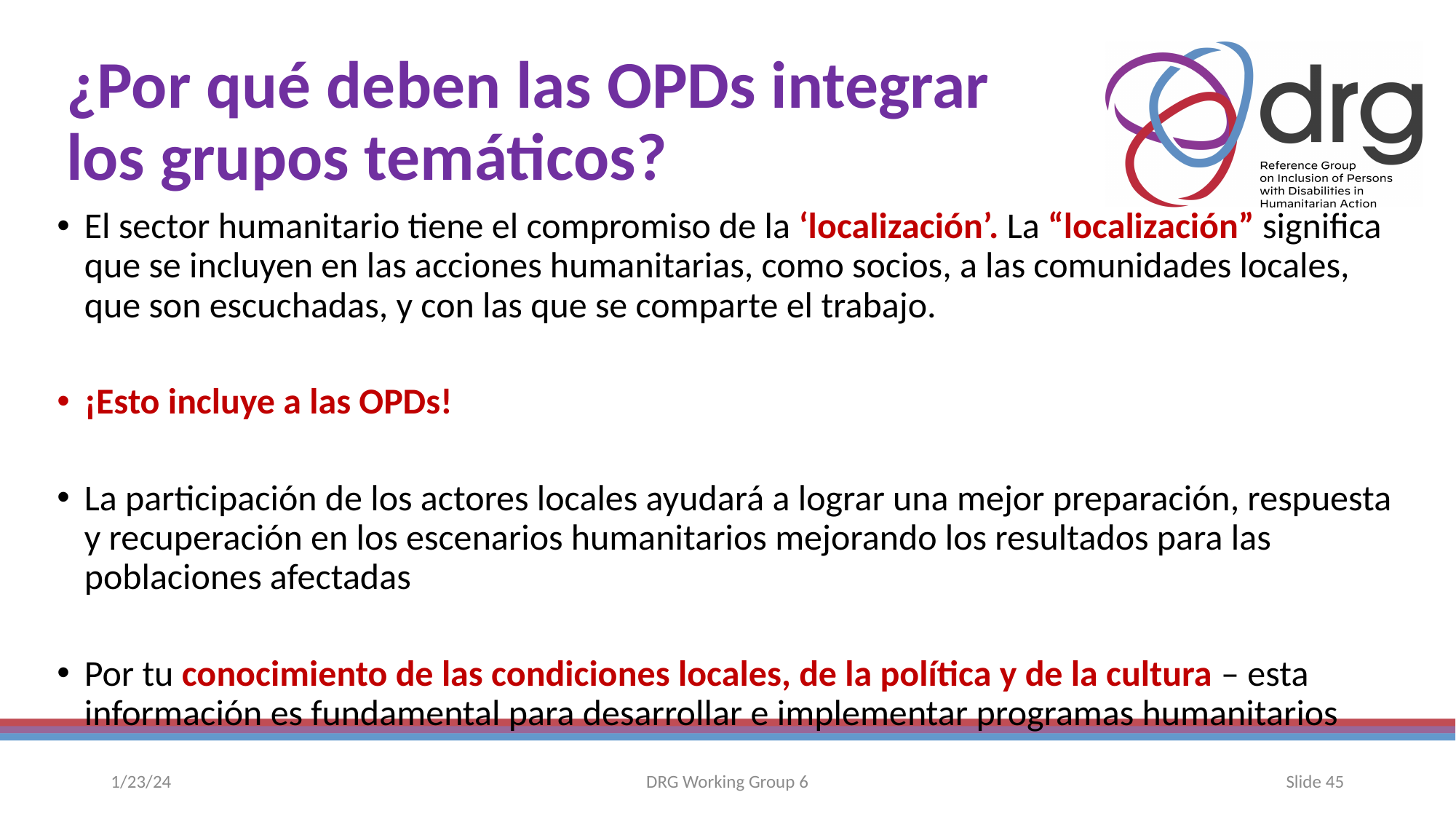

# ¿Por qué deben las OPDs integrar  los grupos temáticos?
El sector humanitario tiene el compromiso de la ‘localización’. La “localización” significa que se incluyen en las acciones humanitarias, como socios, a las comunidades locales, que son escuchadas, y con las que se comparte el trabajo.

¡Esto incluye a las OPDs!

La participación de los actores locales ayudará a lograr una mejor preparación, respuesta y recuperación en los escenarios humanitarios mejorando los resultados para las poblaciones afectadas

Por tu conocimiento de las condiciones locales, de la política y de la cultura – esta información es fundamental para desarrollar e implementar programas humanitarios

1/23/24
DRG Working Group 6
Slide 45